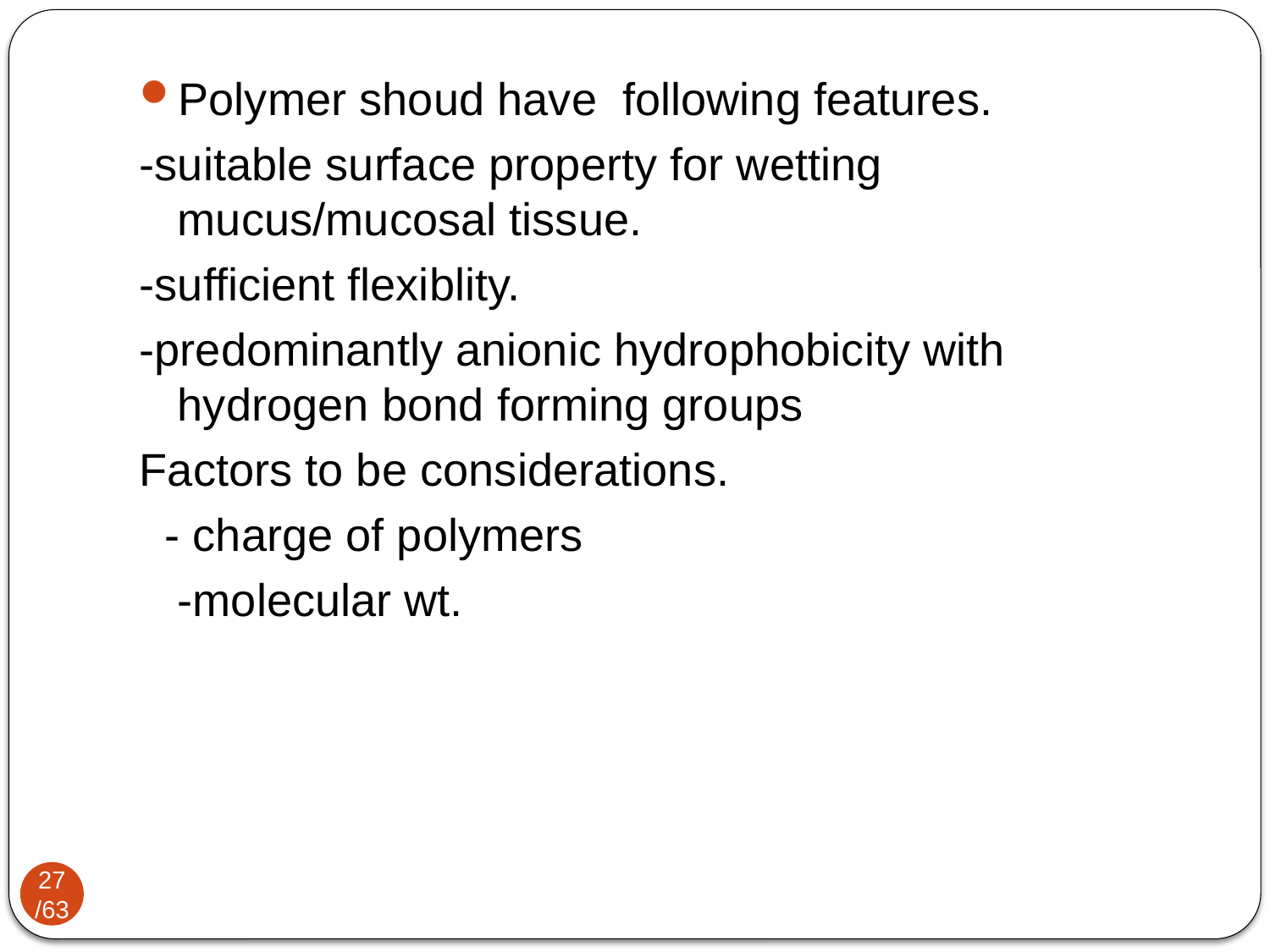

Polymer shoud have  following features.
-suitable surface property for wetting mucus/mucosal tissue.
-sufficient flexiblity.
-predominantly anionic hydrophobicity with hydrogen bond forming groups
Factors to be considerations.
  - charge of polymers
   -molecular wt.

27/63